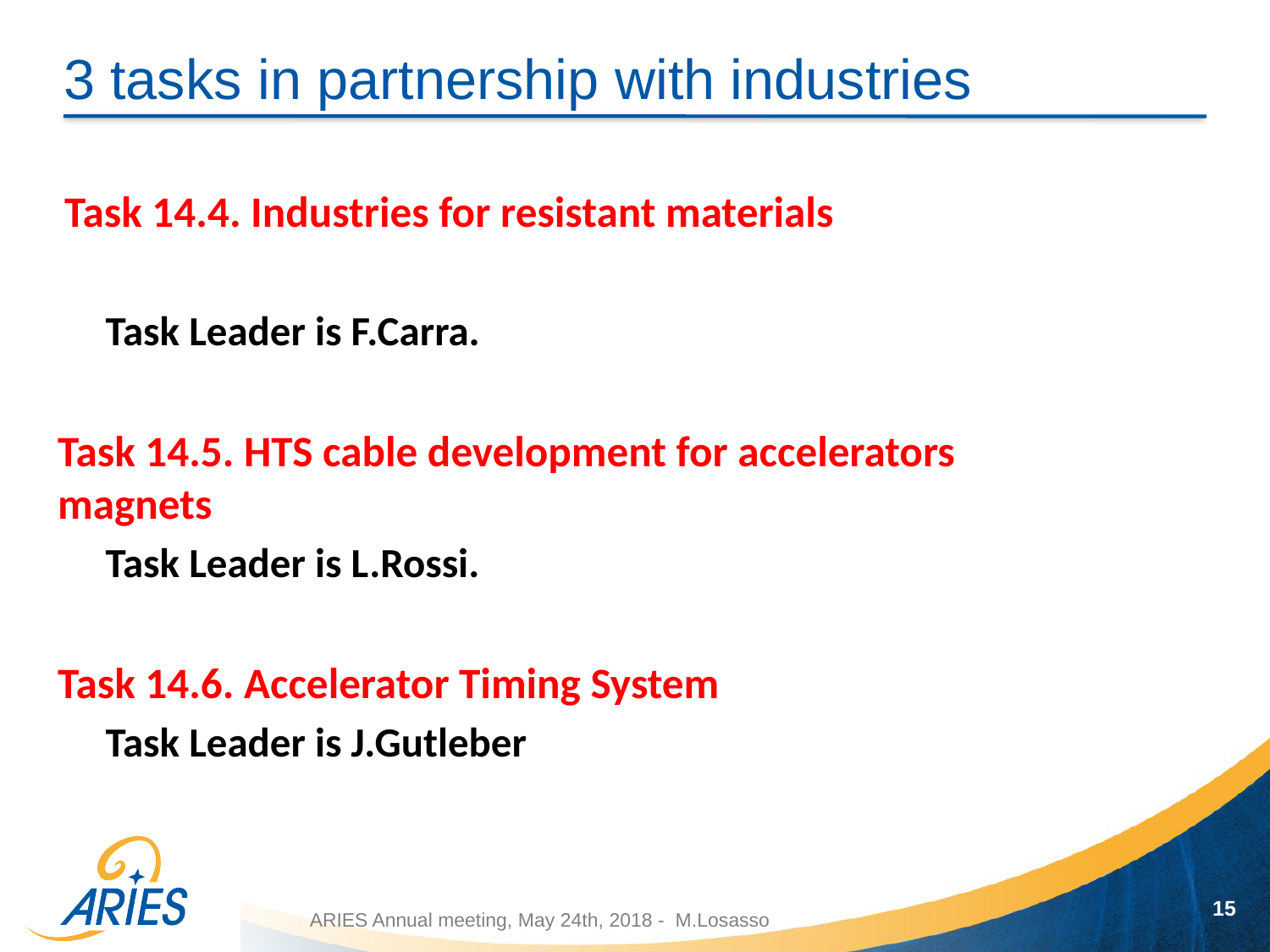

# 3 tasks in partnership with industries

 Task 14.4. Industries for resistant materials

Task Leader is F.Carra.

Task 14.5. HTS cable development for accelerators  magnets
Task Leader is L.Rossi.

Task 14.6. Accelerator Timing System
Task Leader is J.Gutleber

15
ARIES Annual meeting, May 24th, 2018 -  M.Losasso